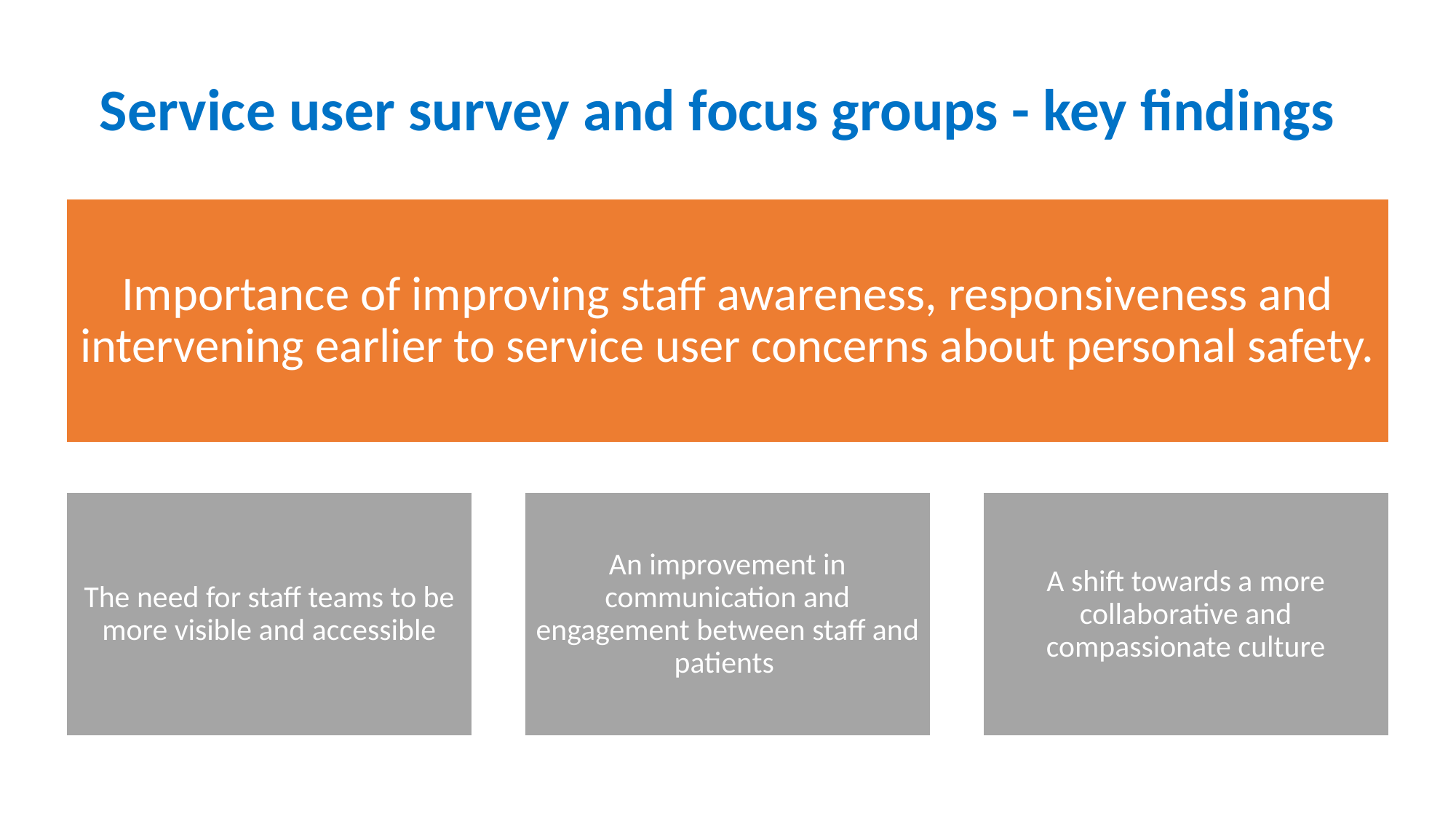

# Service user survey and focus groups - key findings
Importance of improving staff awareness, responsiveness and intervening earlier to service user concerns about personal safety.

The need for staff teams to be more visible and accessible
An improvement in communication and engagement between staff and patients
A shift towards a more collaborative and compassionate culture